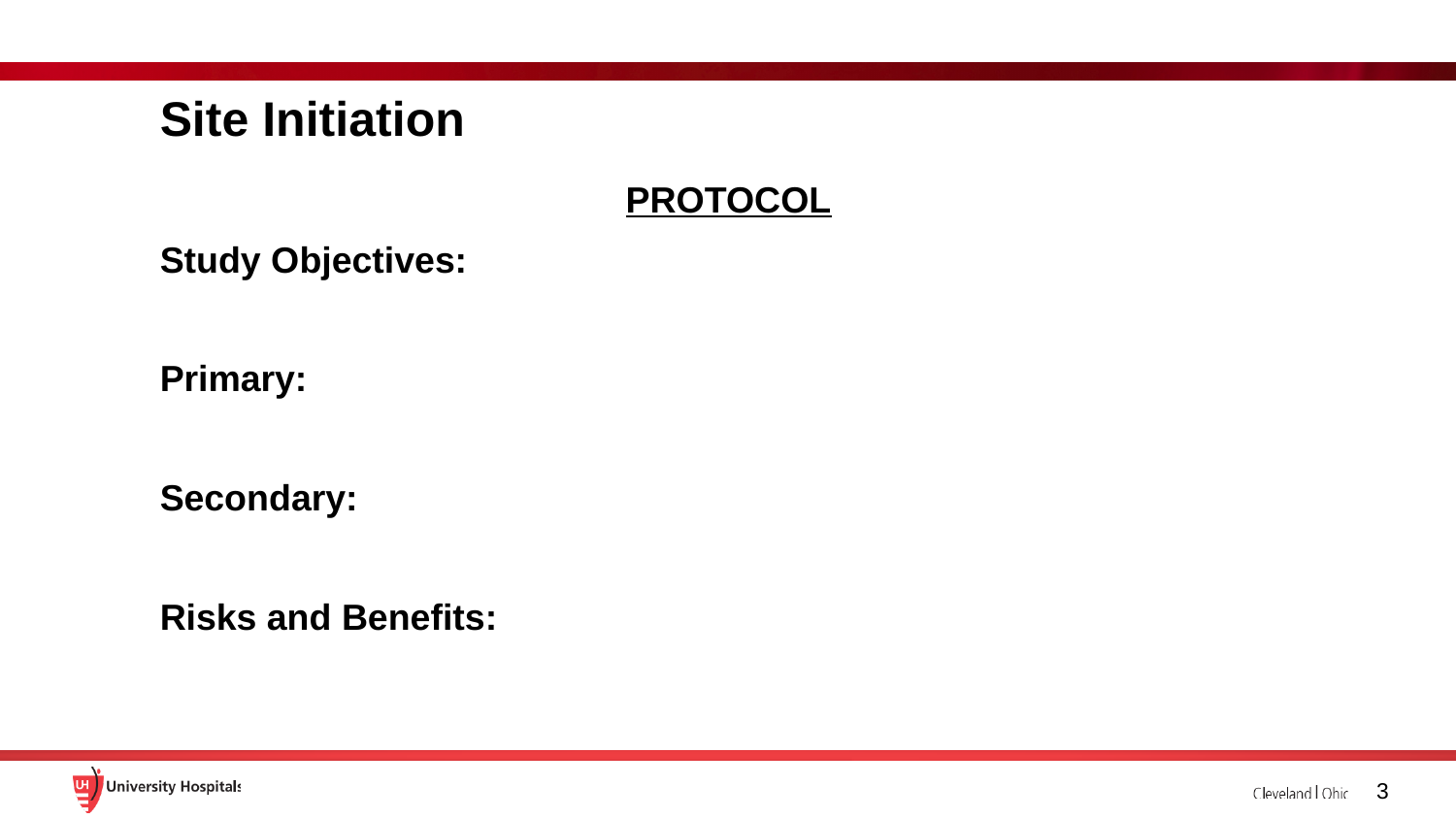

# Site Initiation
PROTOCOL
Study Objectives:

Primary:

Secondary:

Risks and Benefits:
3